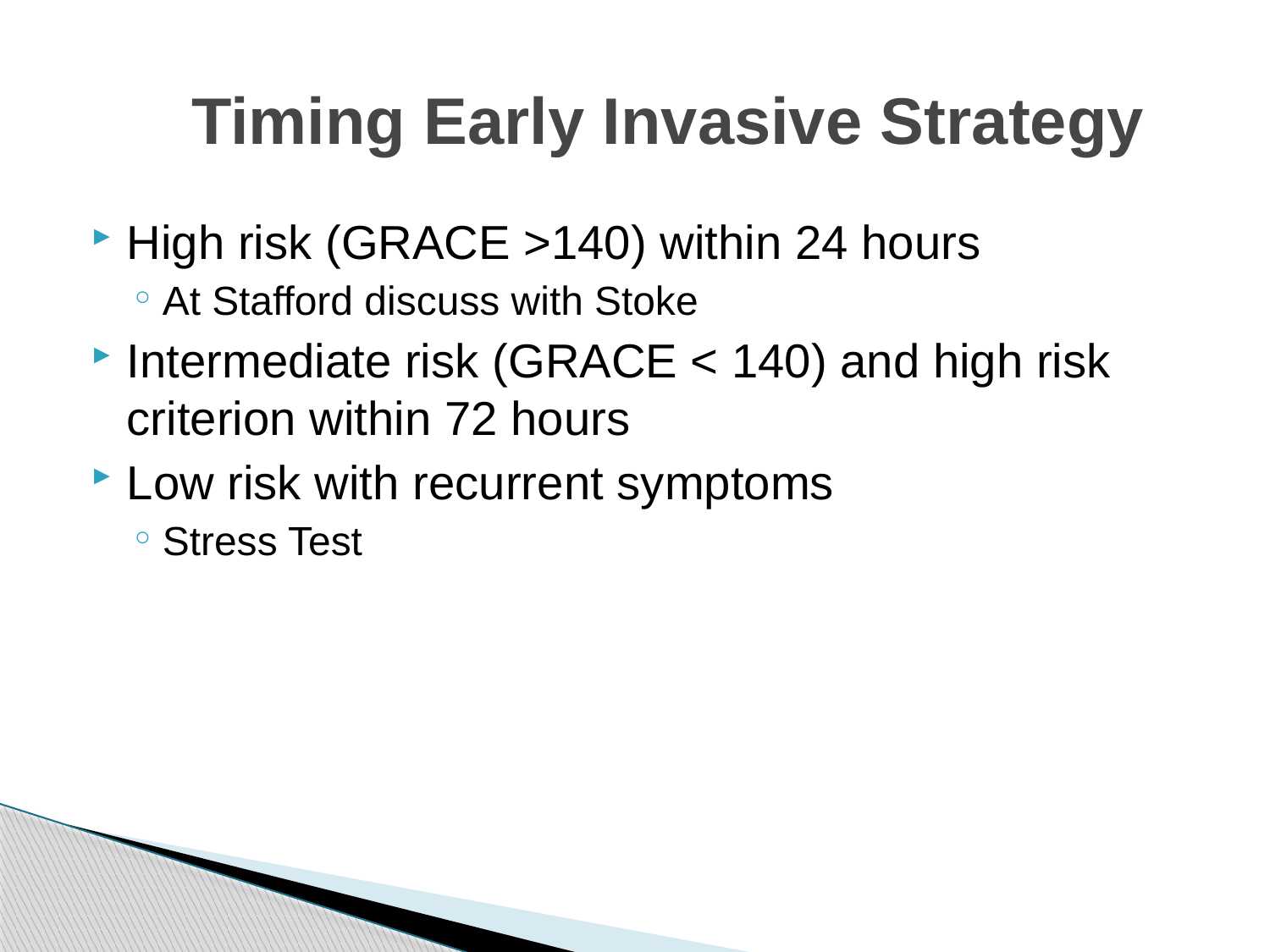

# Timing Early Invasive Strategy
High risk (GRACE >140) within 24 hours
At Stafford discuss with Stoke
Intermediate risk (GRACE < 140) and high risk criterion within 72 hours
Low risk with recurrent symptoms
Stress Test